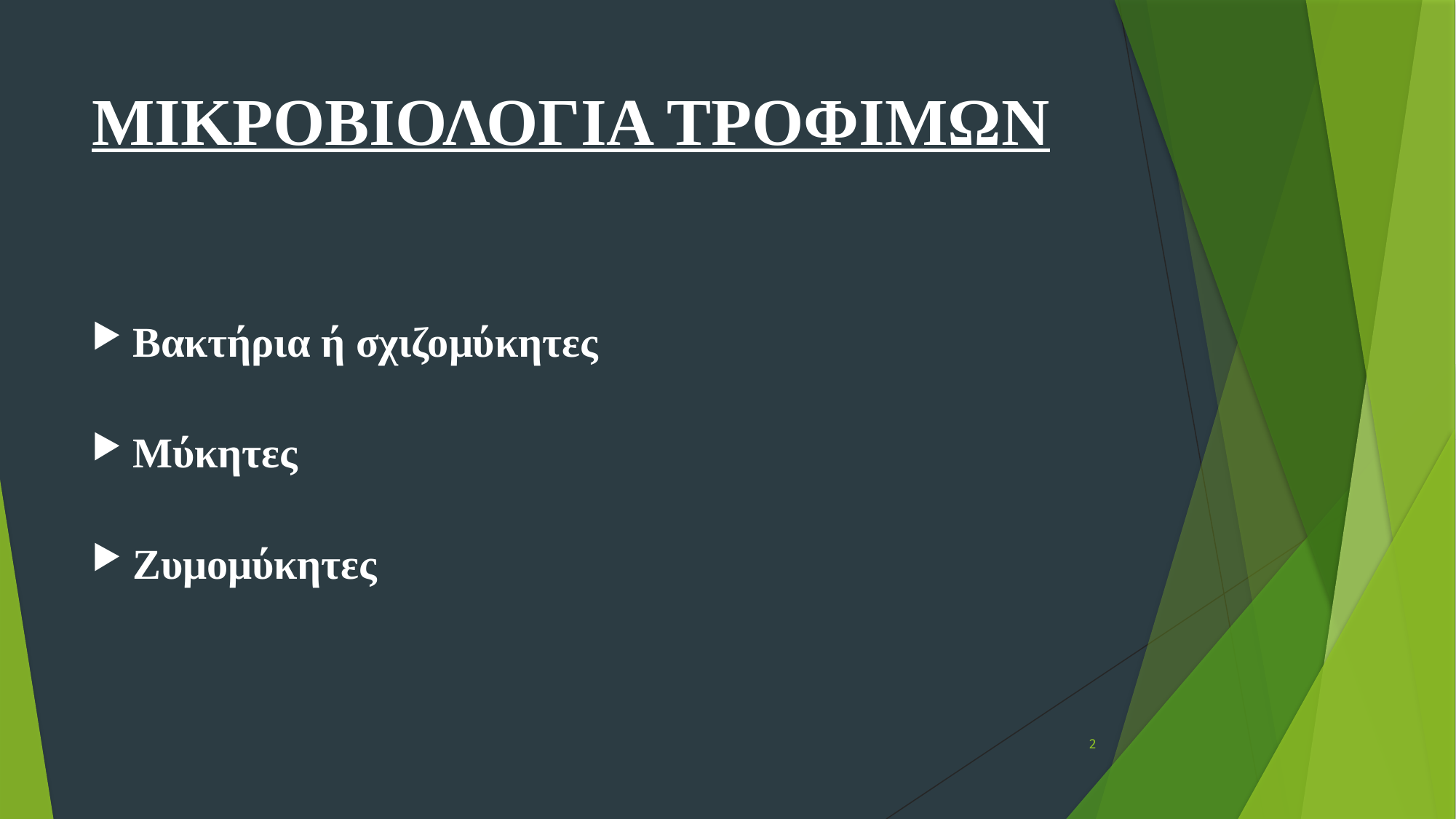

# ΜΙΚΡΟΒΙΟΛΟΓΙΑ ΤΡΟΦΙΜΩΝ
Βακτήρια ή σχιζομύκητες
Μύκητες
Ζυμομύκητες

2